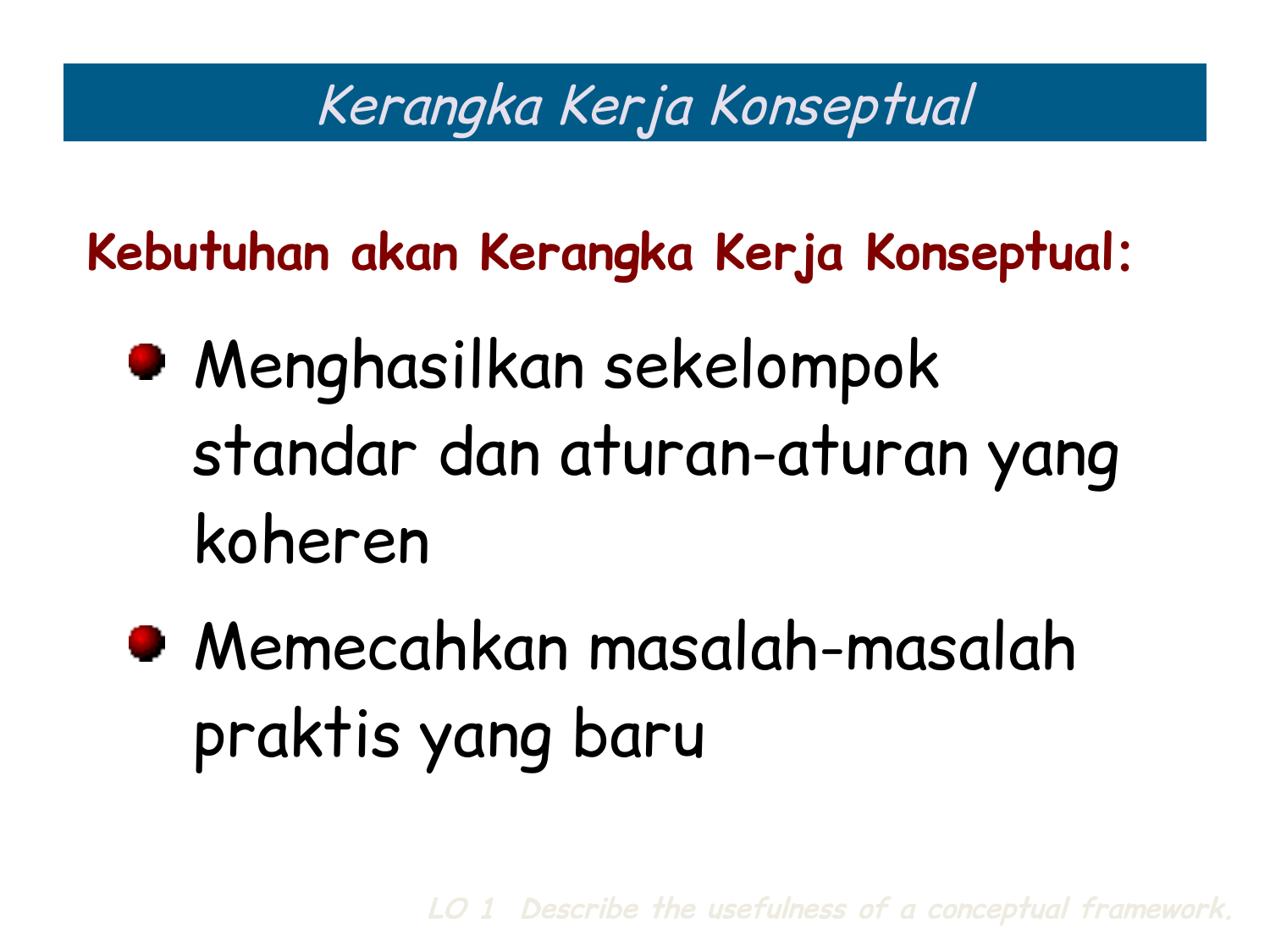

# Kerangka Kerja Konseptual
Kebutuhan akan Kerangka Kerja Konseptual:
Menghasilkan sekelompok standar dan aturan-aturan yang koheren
Memecahkan masalah-masalah praktis yang baru
LO 1  Describe the usefulness of a conceptual framework.